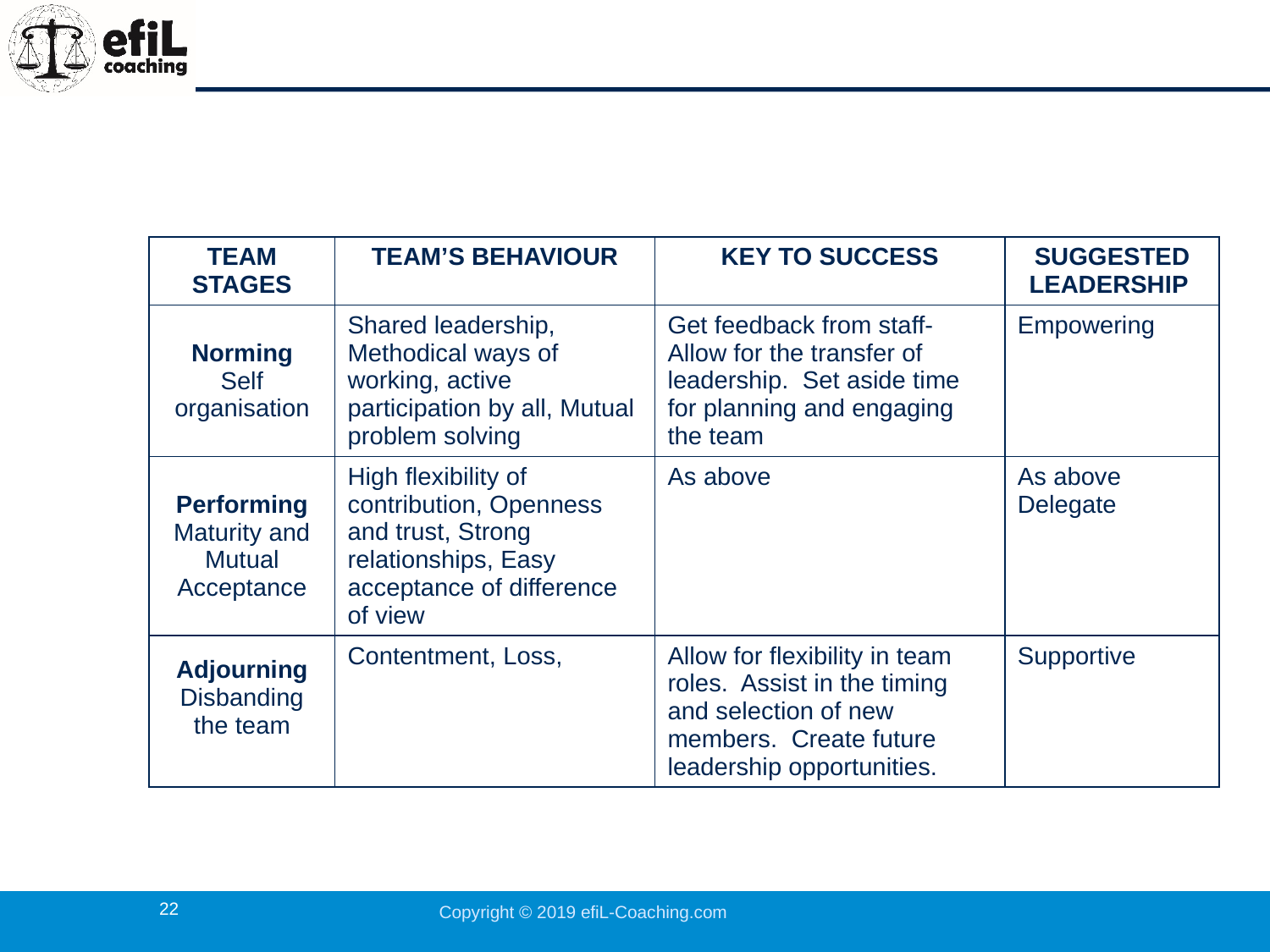

#
| Team Stages | Team’s Behaviour | Key to Success | Suggested Leadership |
| --- | --- | --- | --- |
| Norming Self organisation | Shared leadership, Methodical ways of working, active participation by all, Mutual problem solving | Get feedback from staff- Allow for the transfer of leadership. Set aside time for planning and engaging the team | Empowering |
| Performing Maturity and Mutual Acceptance | High flexibility of contribution, Openness and trust, Strong relationships, Easy acceptance of difference of view | As above | As above Delegate |
| Adjourning Disbanding the team | Contentment, Loss, | Allow for flexibility in team roles. Assist in the timing and selection of new members. Create future leadership opportunities. | Supportive |
22
Copyright © 2019 efiL-Coaching.com